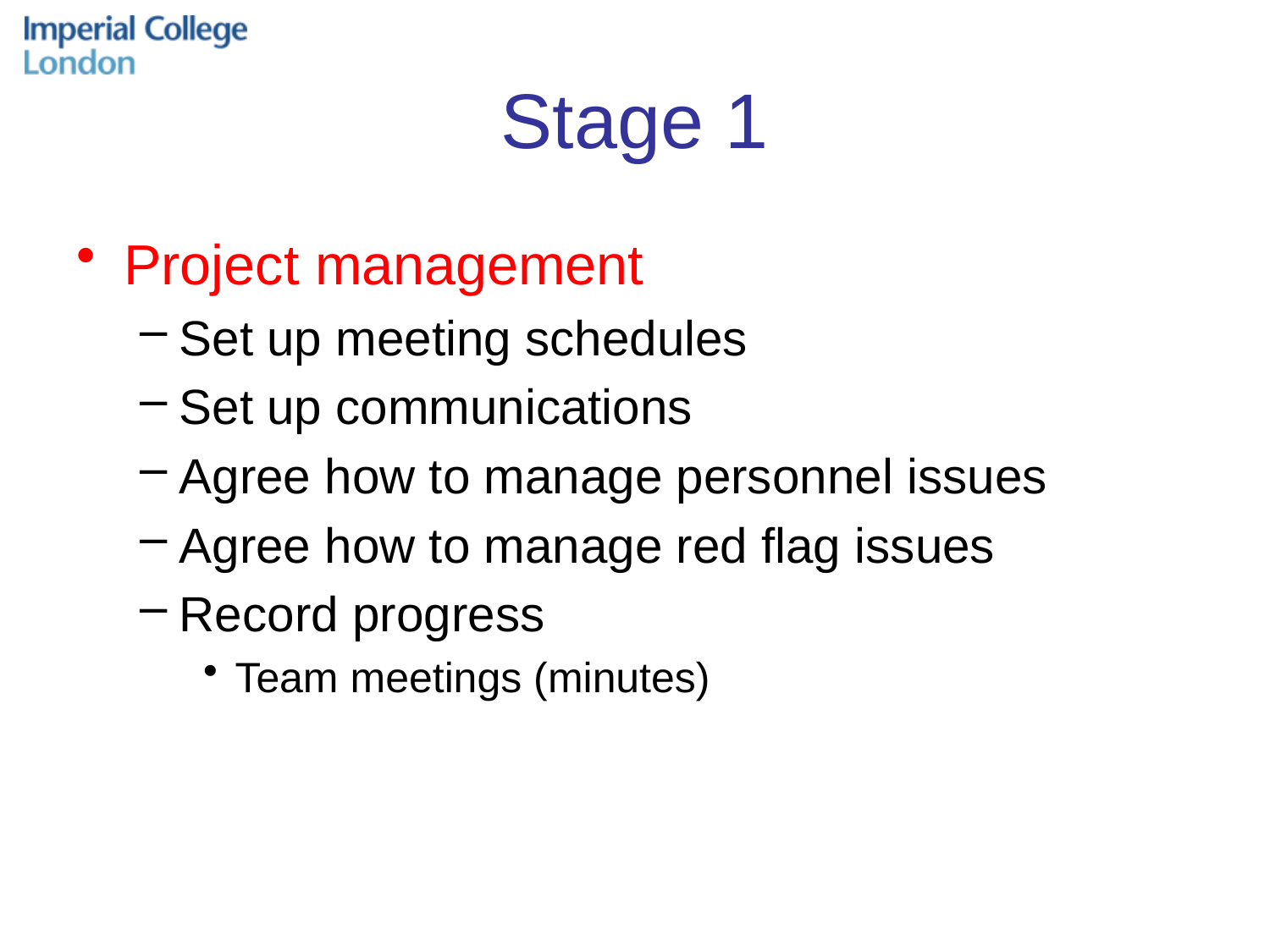

# Stage 1
Project management
Set up meeting schedules
Set up communications
Agree how to manage personnel issues
Agree how to manage red flag issues
Record progress
Team meetings (minutes)